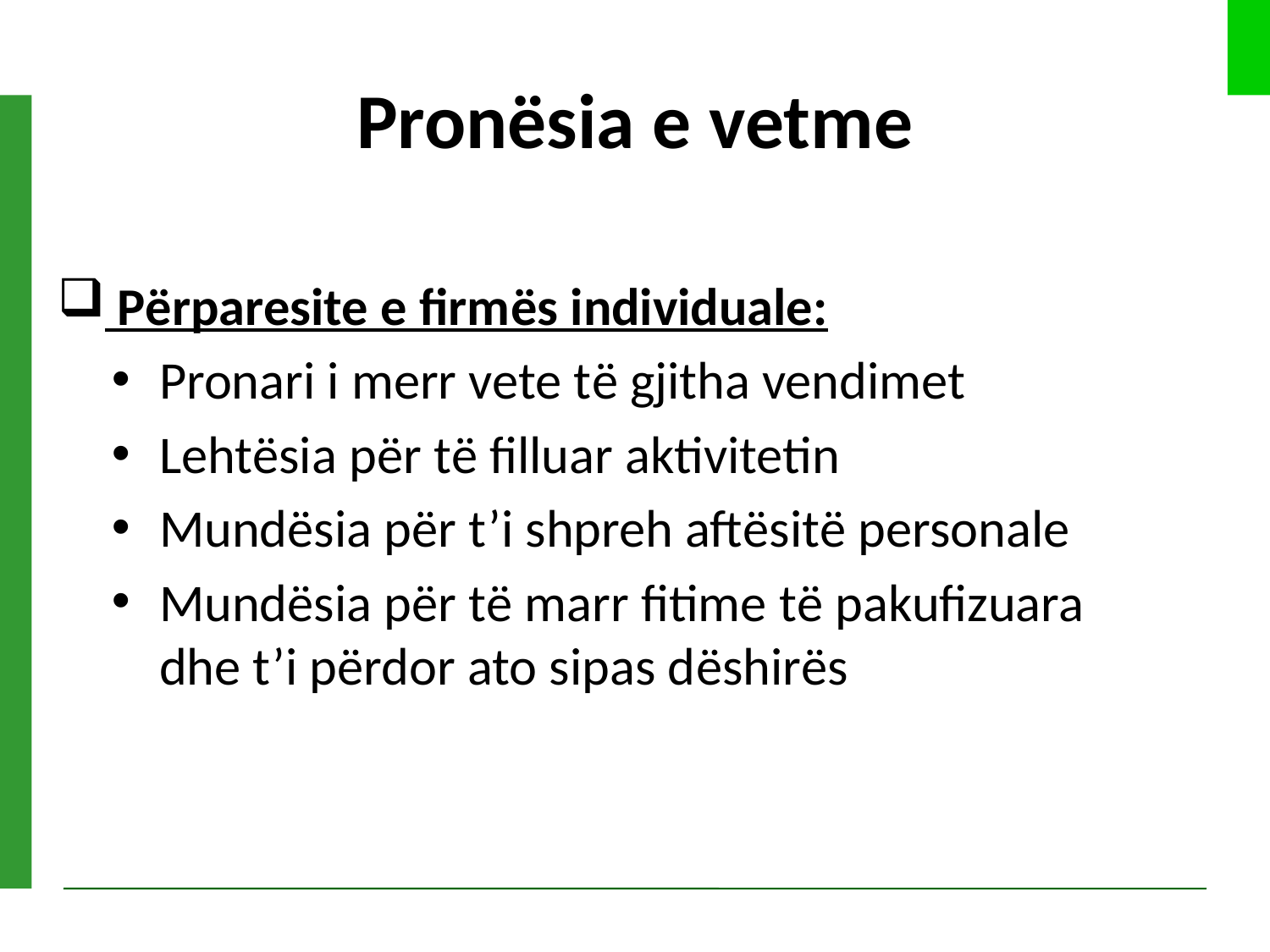

# Pronësia e vetme
 Përparesite e firmës individuale:
Pronari i merr vete të gjitha vendimet
Lehtësia për të filluar aktivitetin
Mundësia për t’i shpreh aftësitë personale
Mundësia për të marr fitime të pakufizuara dhe t’i përdor ato sipas dëshirës